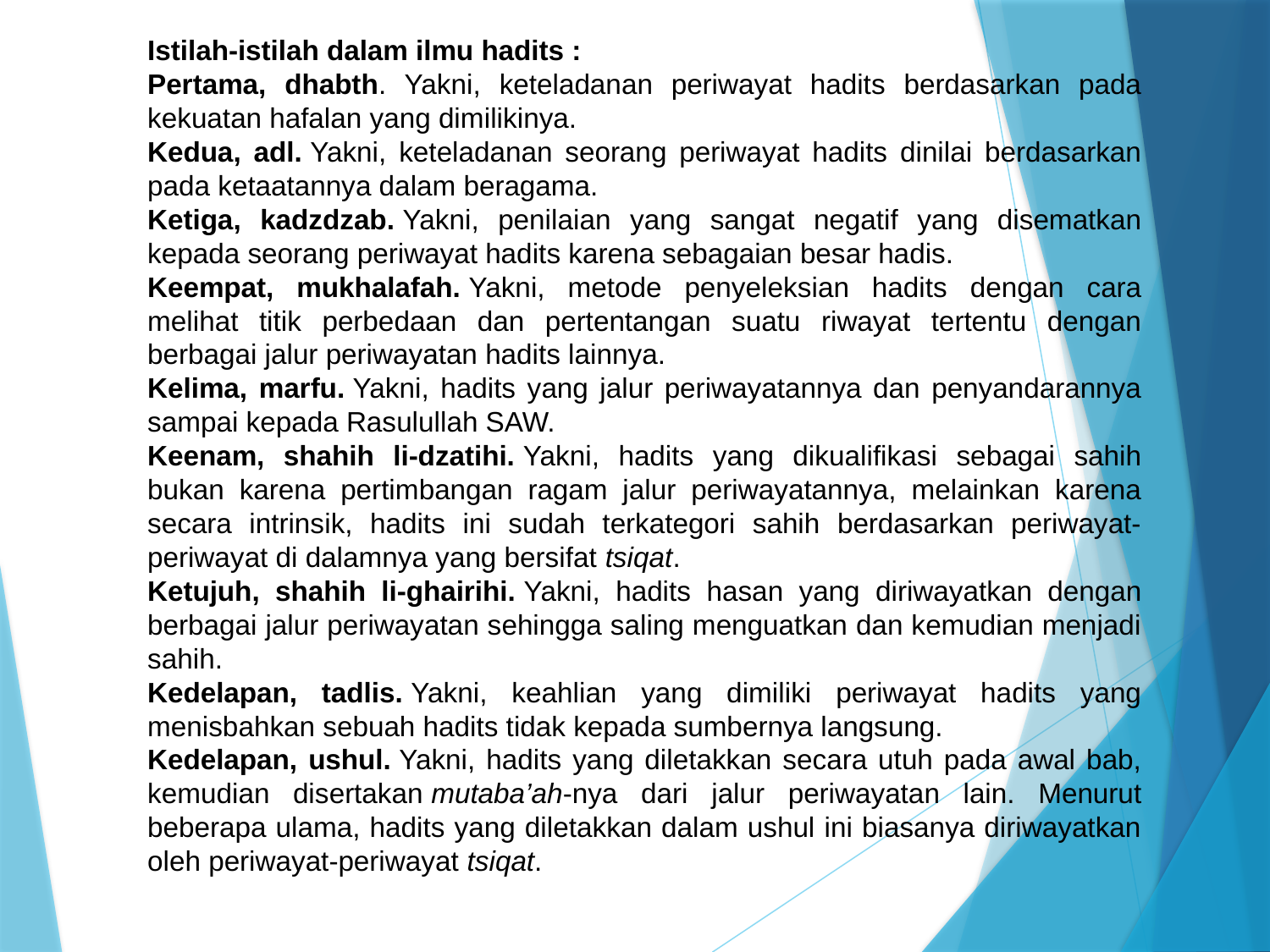

Istilah-istilah dalam ilmu hadits :
Pertama, dhabth. Yakni, keteladanan periwayat hadits berdasarkan pada kekuatan hafalan yang dimilikinya.
Kedua, adl. Yakni, keteladanan seorang periwayat hadits dinilai berdasarkan pada ketaatannya dalam beragama.
Ketiga, kadzdzab. Yakni, penilaian yang sangat negatif yang disematkan kepada seorang periwayat hadits karena sebagaian besar hadis.
Keempat, mukhalafah. Yakni, metode penyeleksian hadits dengan cara melihat titik perbedaan dan pertentangan suatu riwayat tertentu dengan berbagai jalur periwayatan hadits lainnya.
Kelima, marfu. Yakni, hadits yang jalur periwayatannya dan penyandarannya sampai kepada Rasulullah SAW.
Keenam, shahih li-dzatihi. Yakni, hadits yang dikualifikasi sebagai sahih bukan karena pertimbangan ragam jalur periwayatannya, melainkan karena secara intrinsik, hadits ini sudah terkategori sahih berdasarkan periwayat-periwayat di dalamnya yang bersifat tsiqat.
Ketujuh, shahih li-ghairihi. Yakni, hadits hasan yang diriwayatkan dengan berbagai jalur periwayatan sehingga saling menguatkan dan kemudian menjadi sahih.
Kedelapan, tadlis. Yakni, keahlian yang dimiliki periwayat hadits yang menisbahkan sebuah hadits tidak kepada sumbernya langsung.
Kedelapan, ushul. Yakni, hadits yang diletakkan secara utuh pada awal bab, kemudian disertakan mutaba’ah-nya dari jalur periwayatan lain. Menurut beberapa ulama, hadits yang diletakkan dalam ushul ini biasanya diriwayatkan oleh periwayat-periwayat tsiqat.